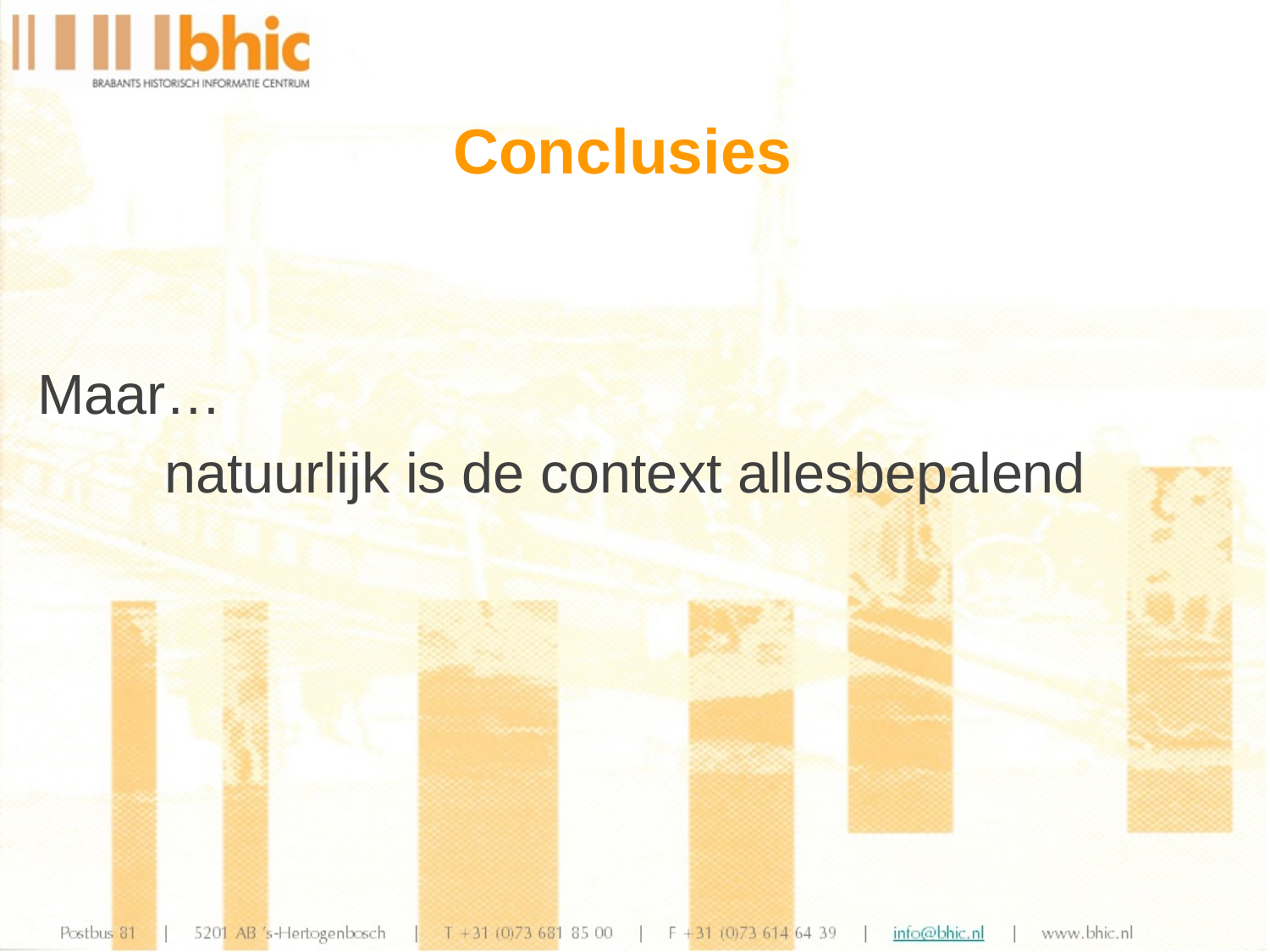

Conclusies

Maar…
	natuurlijk is de context allesbepalend